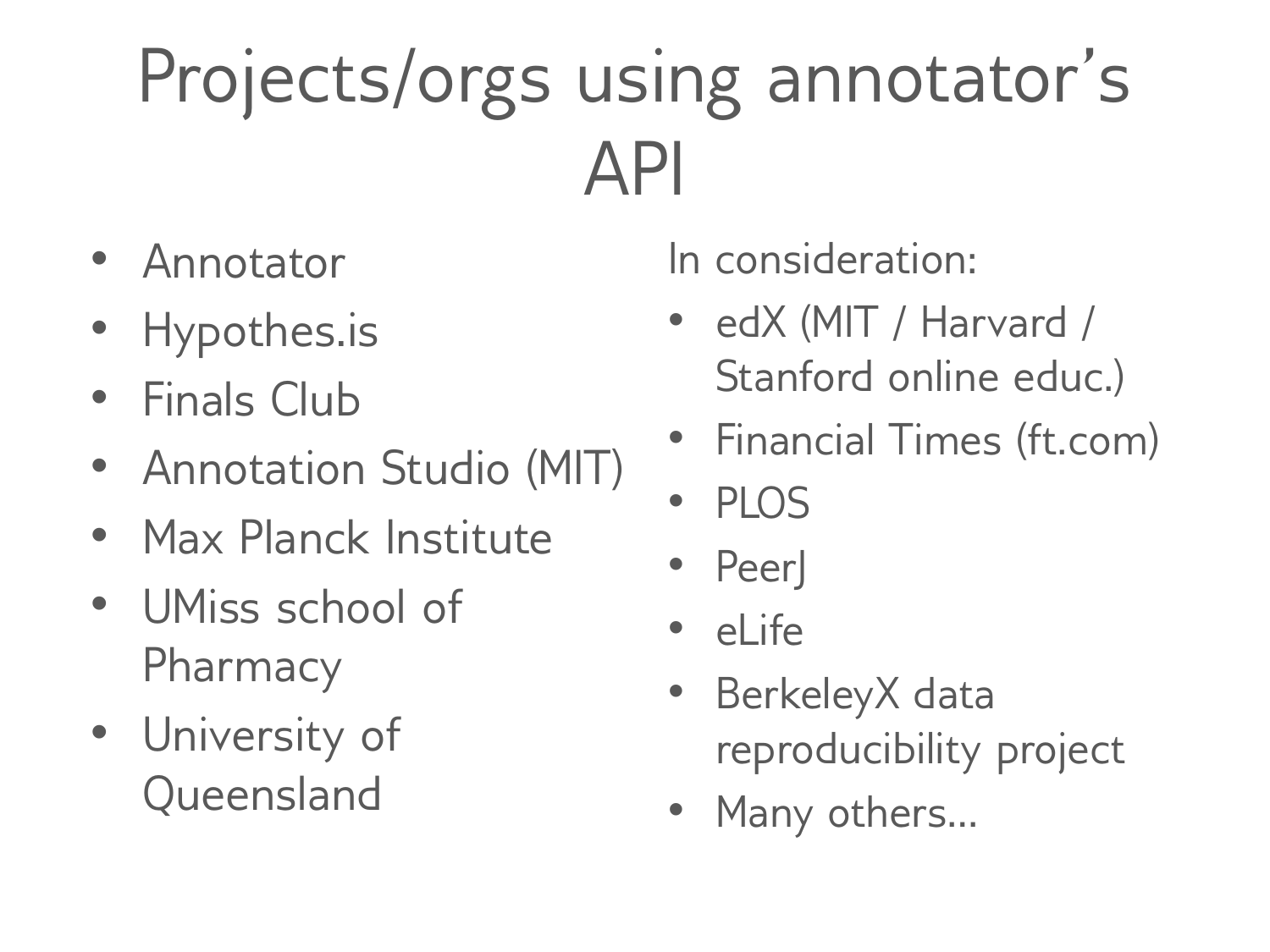

# Projects/orgs using annotator’s API
Annotator
Hypothes.is
Finals Club
Annotation Studio (MIT)
Max Planck Institute
UMiss school of Pharmacy
University of Queensland

In consideration:
edX (MIT / Harvard / Stanford online educ.)
Financial Times (ft.com)
PLOS
PeerJ
eLife
BerkeleyX data reproducibility project
Many others…